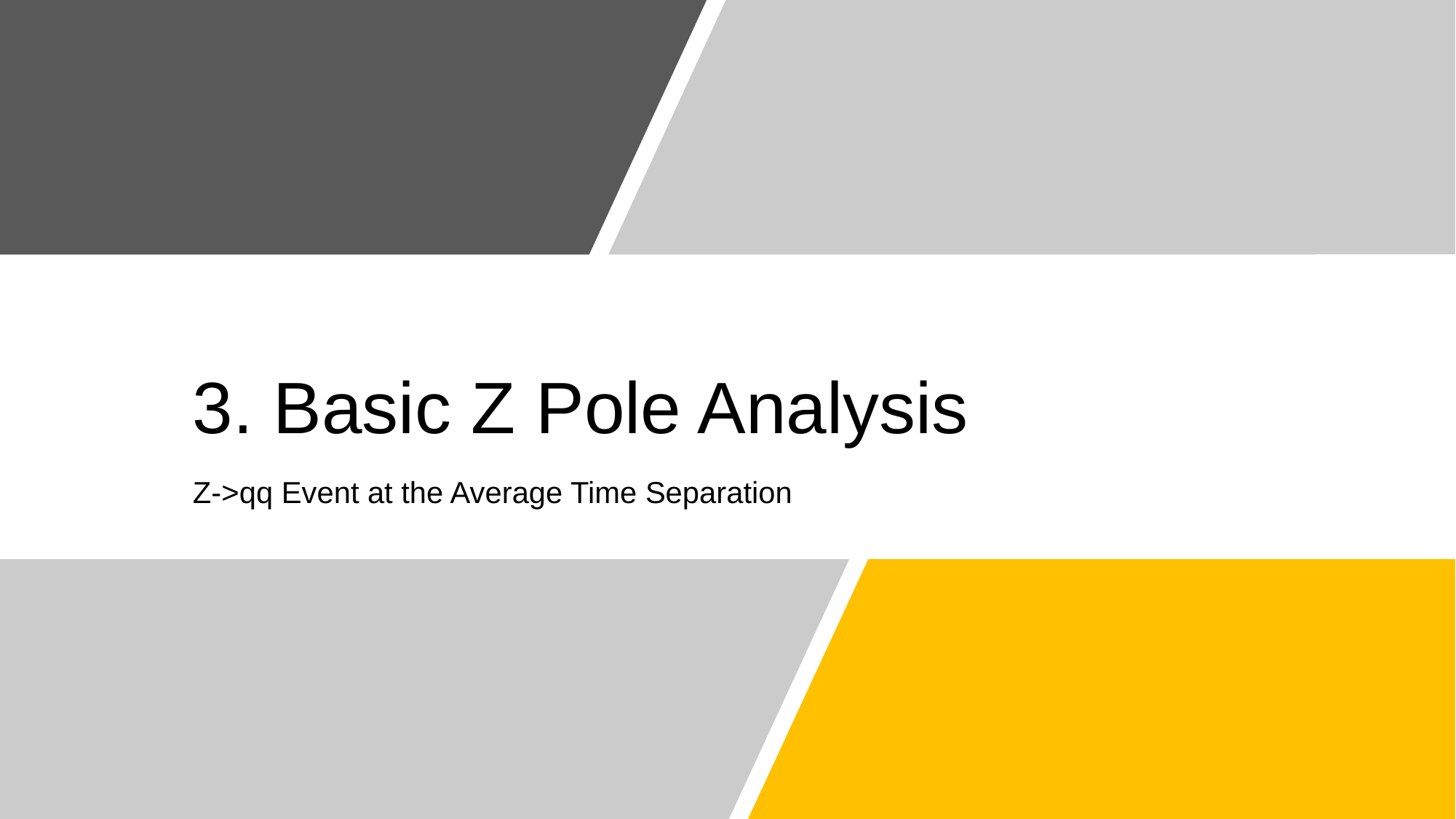

# 3. Basic Z Pole Analysis
Z->qq Event at the Average Time Separation

6